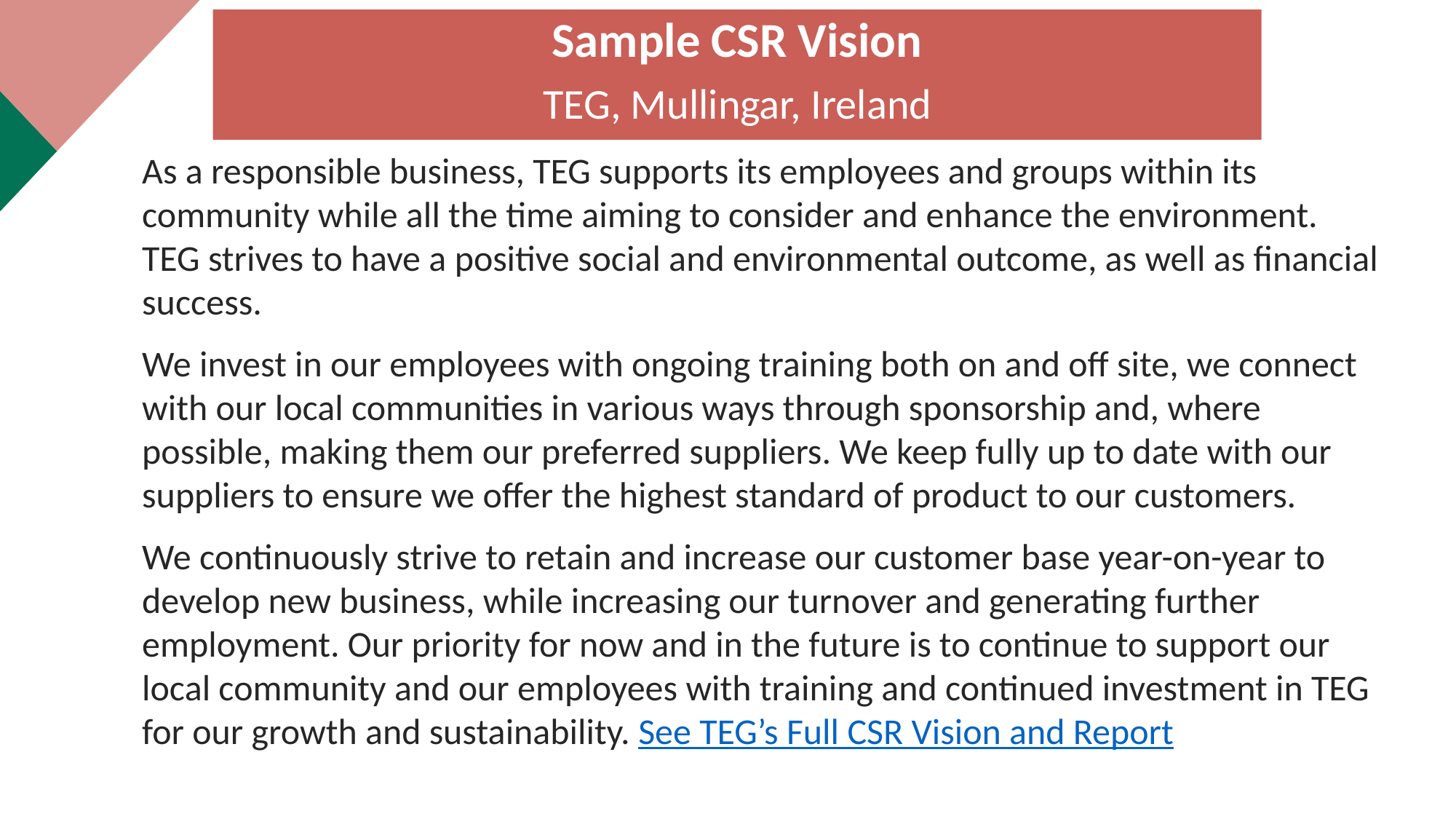

Sample CSR Vision
TEG, Mullingar, Ireland
As a responsible business, TEG supports its employees and groups within its community while all the time aiming to consider and enhance the environment. TEG strives to have a positive social and environmental outcome, as well as financial success.

We invest in our employees with ongoing training both on and off site, we connect with our local communities in various ways through sponsorship and, where possible, making them our preferred suppliers. We keep fully up to date with our suppliers to ensure we offer the highest standard of product to our customers.

We continuously strive to retain and increase our customer base year-on-year to develop new business, while increasing our turnover and generating further employment. Our priority for now and in the future is to continue to support our local community and our employees with training and continued investment in TEG for our growth and sustainability. See TEG’s Full CSR Vision and Report